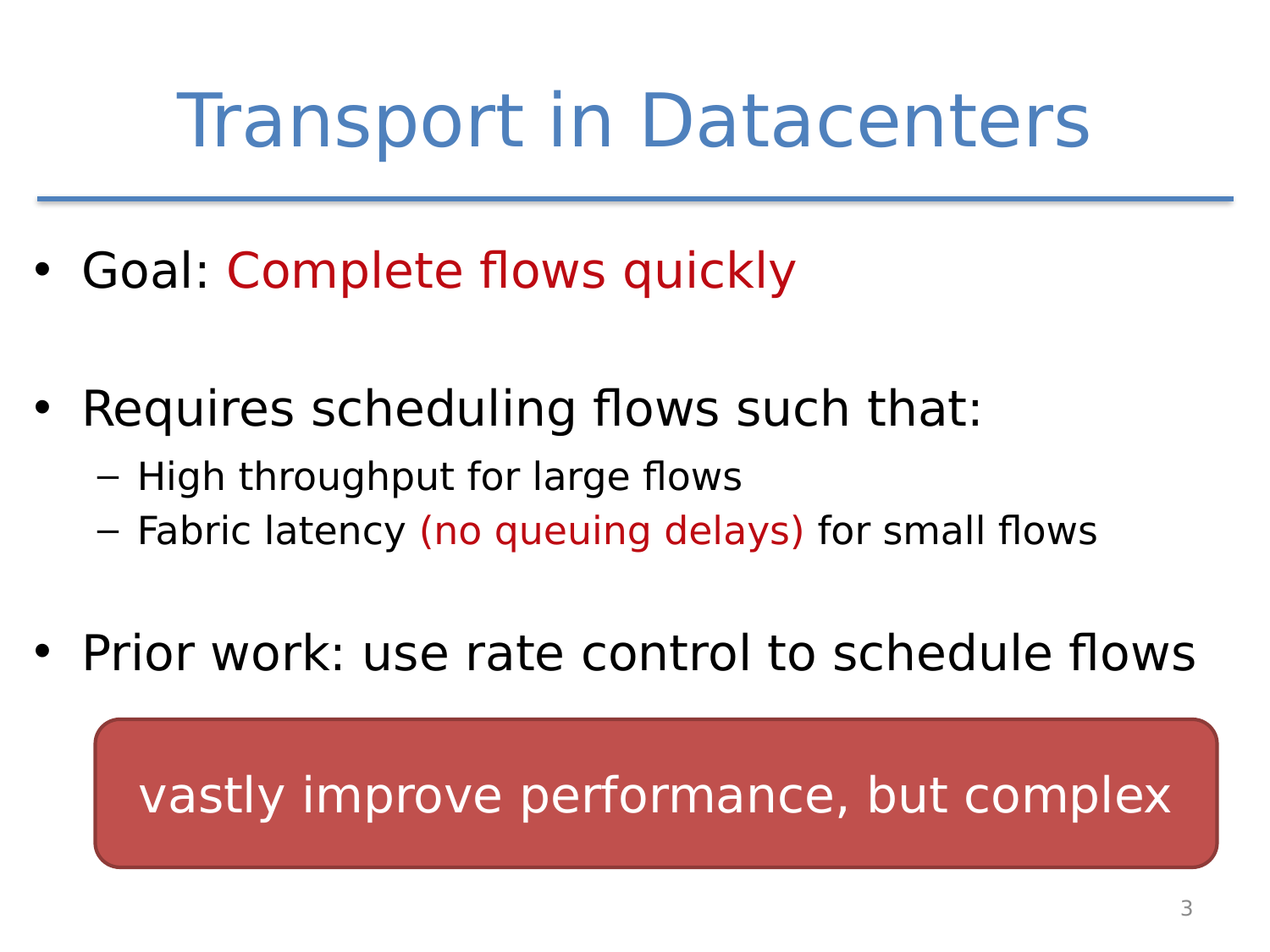

# Transport in Datacenters
Goal: Complete flows quickly

Requires scheduling flows such that:

High throughput for large flows
Fabric latency (no queuing delays) for small flows

Prior work: use rate control to schedule flows
         DCTCP[SIGCOMM’10], HULL[NSDI’11], D2TCP[SIGCOMM’12]
         D3[SIGCOMM’11], PDQ[SIGCOMM’12], …
vastly improve performance, but complex
3